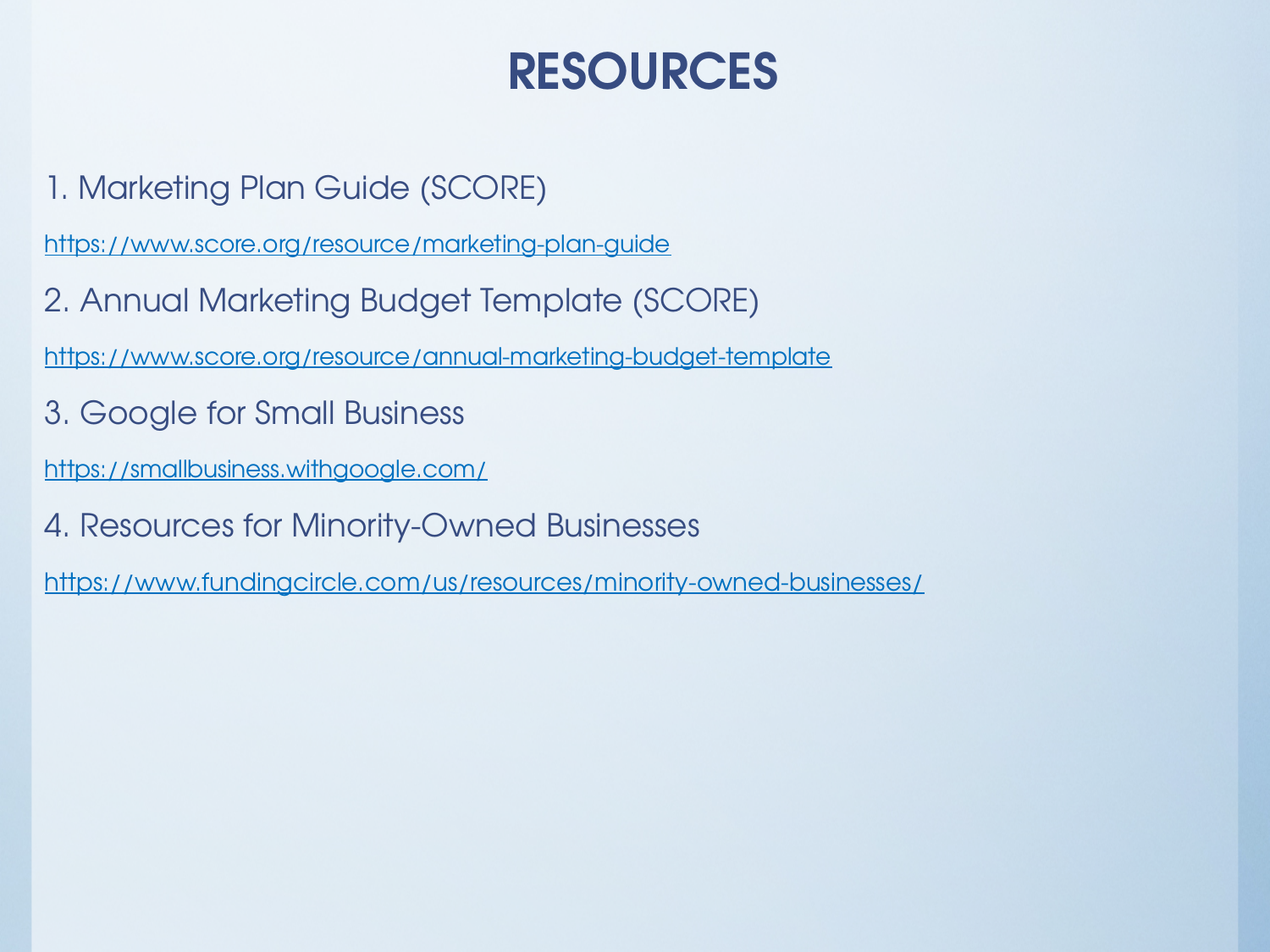

# RESOURCES
1. Marketing Plan Guide (SCORE)
https://www.score.org/resource/marketing-plan-guide
2. Annual Marketing Budget Template (SCORE)
https://www.score.org/resource/annual-marketing-budget-template
3. Google for Small Business
https://smallbusiness.withgoogle.com/
4. Resources for Minority-Owned Businesses
https://www.fundingcircle.com/us/resources/minority-owned-businesses/